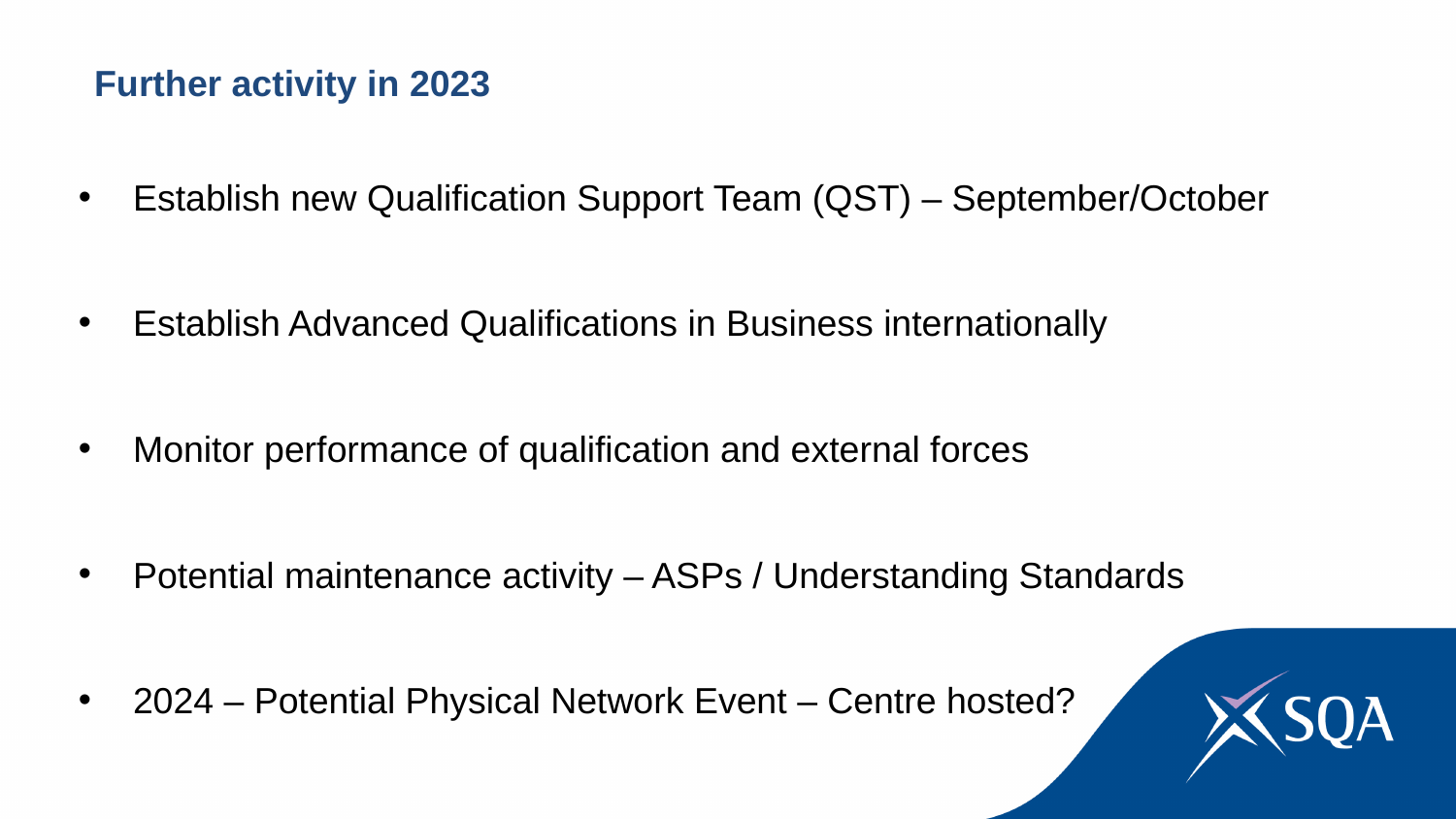

Further activity in 2023
Establish new Qualification Support Team (QST) – September/October

Establish Advanced Qualifications in Business internationally

Monitor performance of qualification and external forces

Potential maintenance activity – ASPs / Understanding Standards

2024 – Potential Physical Network Event – Centre hosted?